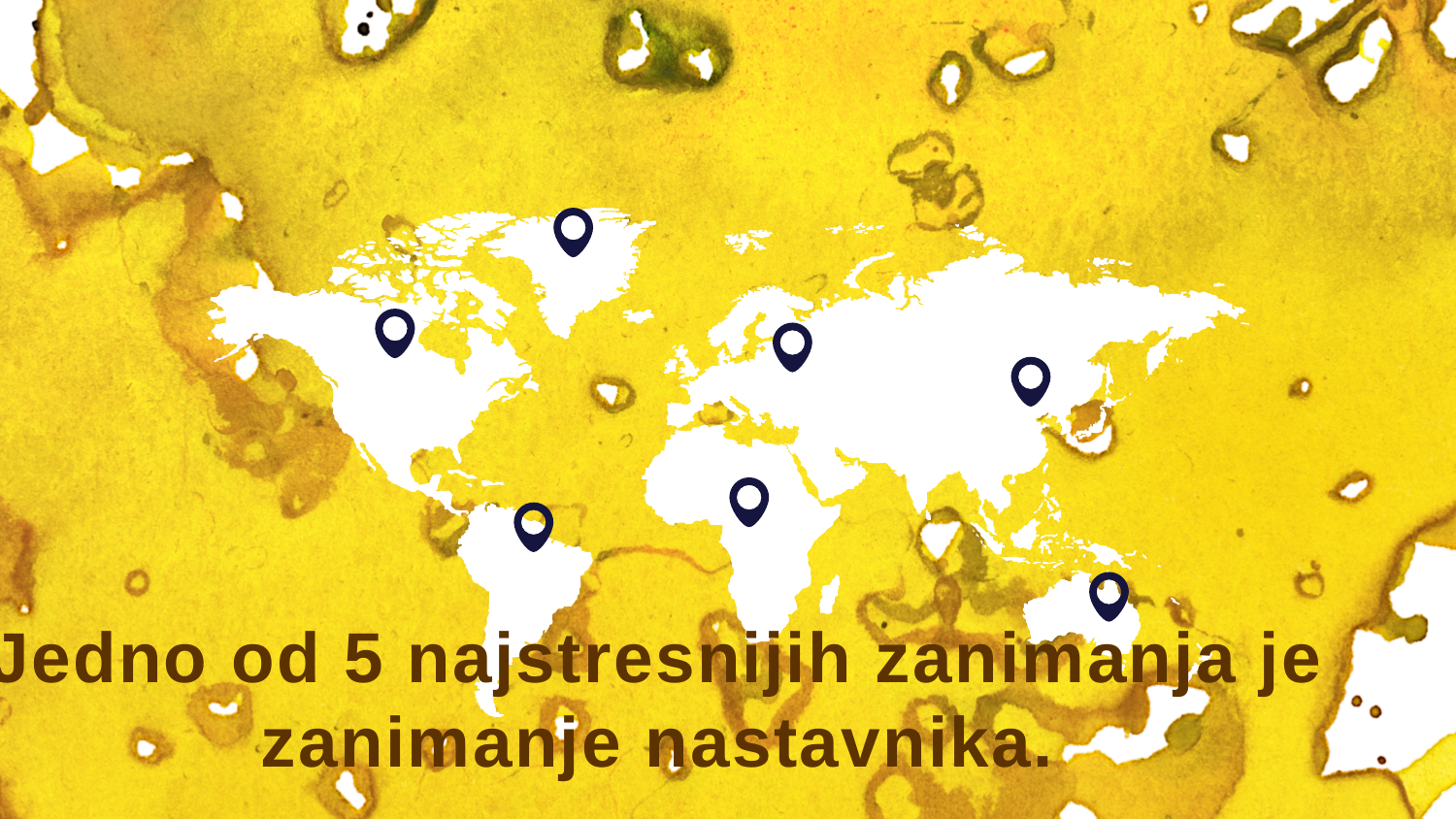

Jedno od 5 najstresnijih zanimanja je zanimanje nastavnika.